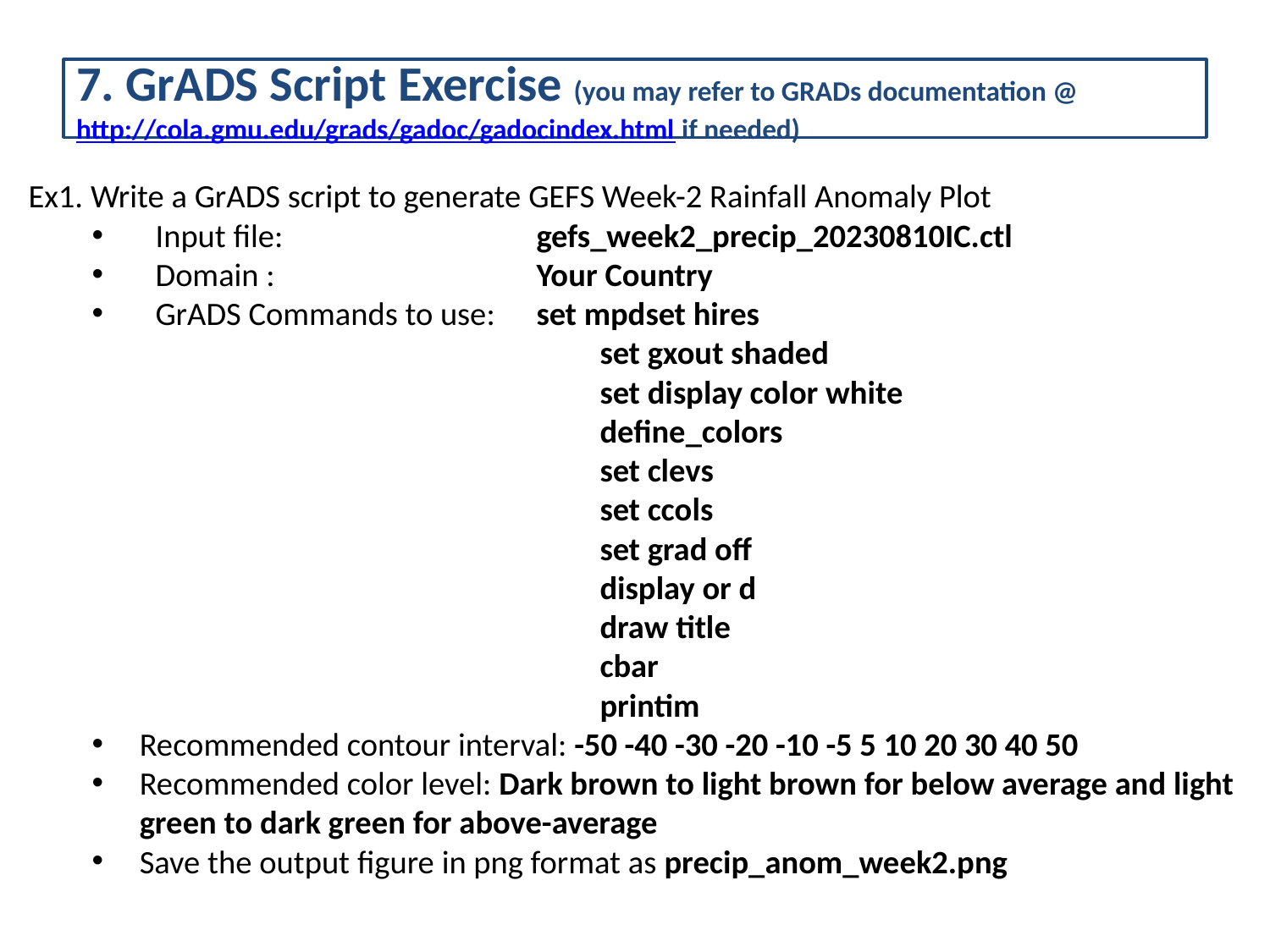

# 7. GrADS Script Exercise (you may refer to GRADs documentation @ http://cola.gmu.edu/grads/gadoc/gadocindex.html if needed)
Ex1. Write a GrADS script to generate GEFS Week-2 Rainfall Anomaly Plot
Input file: 		gefs_week2_precip_20230810IC.ctl
Domain : 		Your Country
GrADS Commands to use: 	set mpdset hires
				set gxout shaded
				set display color white
				define_colors
				set clevs
				set ccols
				set grad off
				display or d
				draw title
				cbar
				printim
Recommended contour interval: -50 -40 -30 -20 -10 -5 5 10 20 30 40 50
Recommended color level: Dark brown to light brown for below average and light green to dark green for above-average
Save the output figure in png format as precip_anom_week2.png